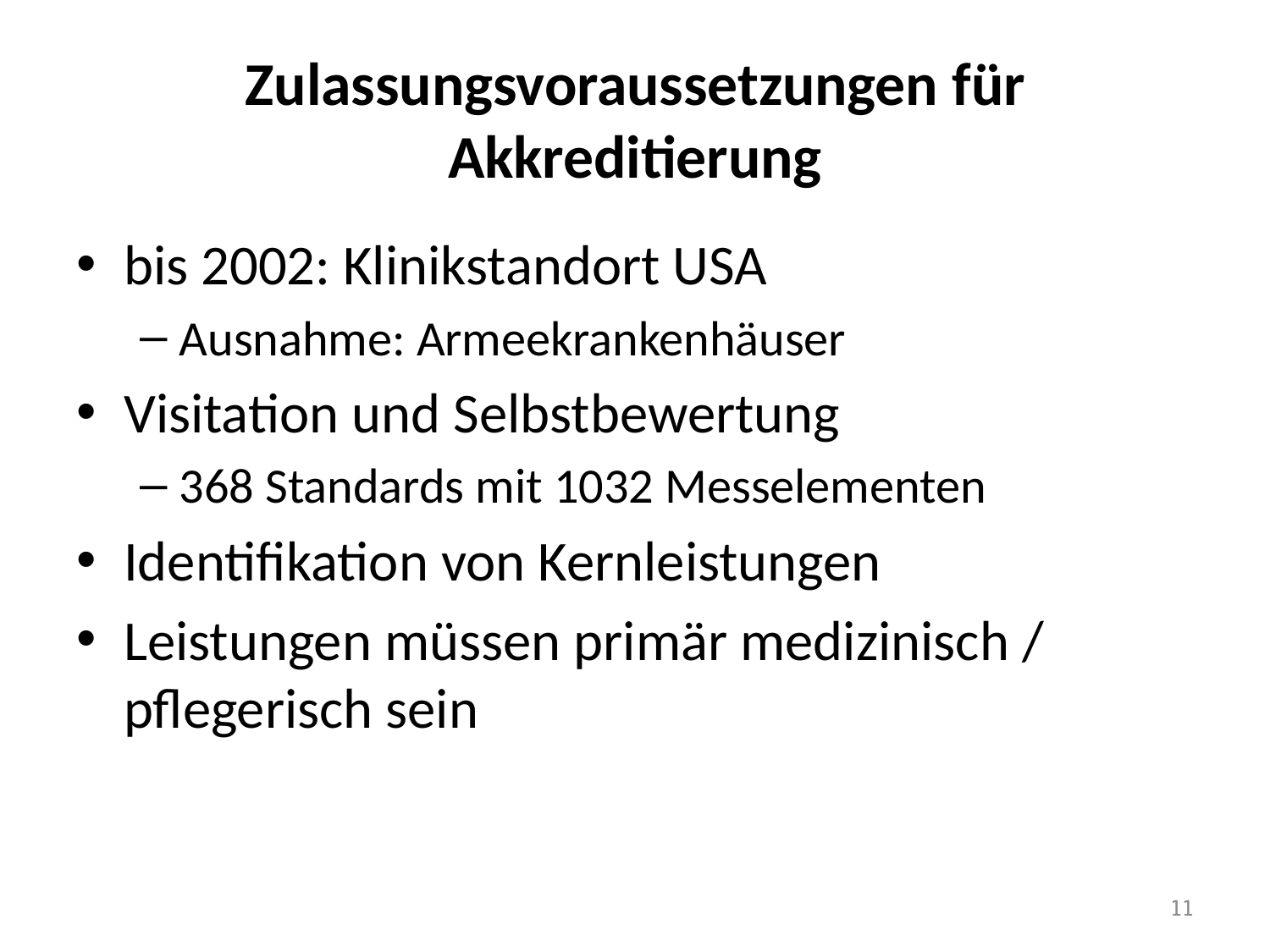

# Zulassungsvoraussetzungen für Akkreditierung
bis 2002: Klinikstandort USA
Ausnahme: Armeekrankenhäuser
Visitation und Selbstbewertung
368 Standards mit 1032 Messelementen
Identifikation von Kernleistungen
Leistungen müssen primär medizinisch / pflegerisch sein
11